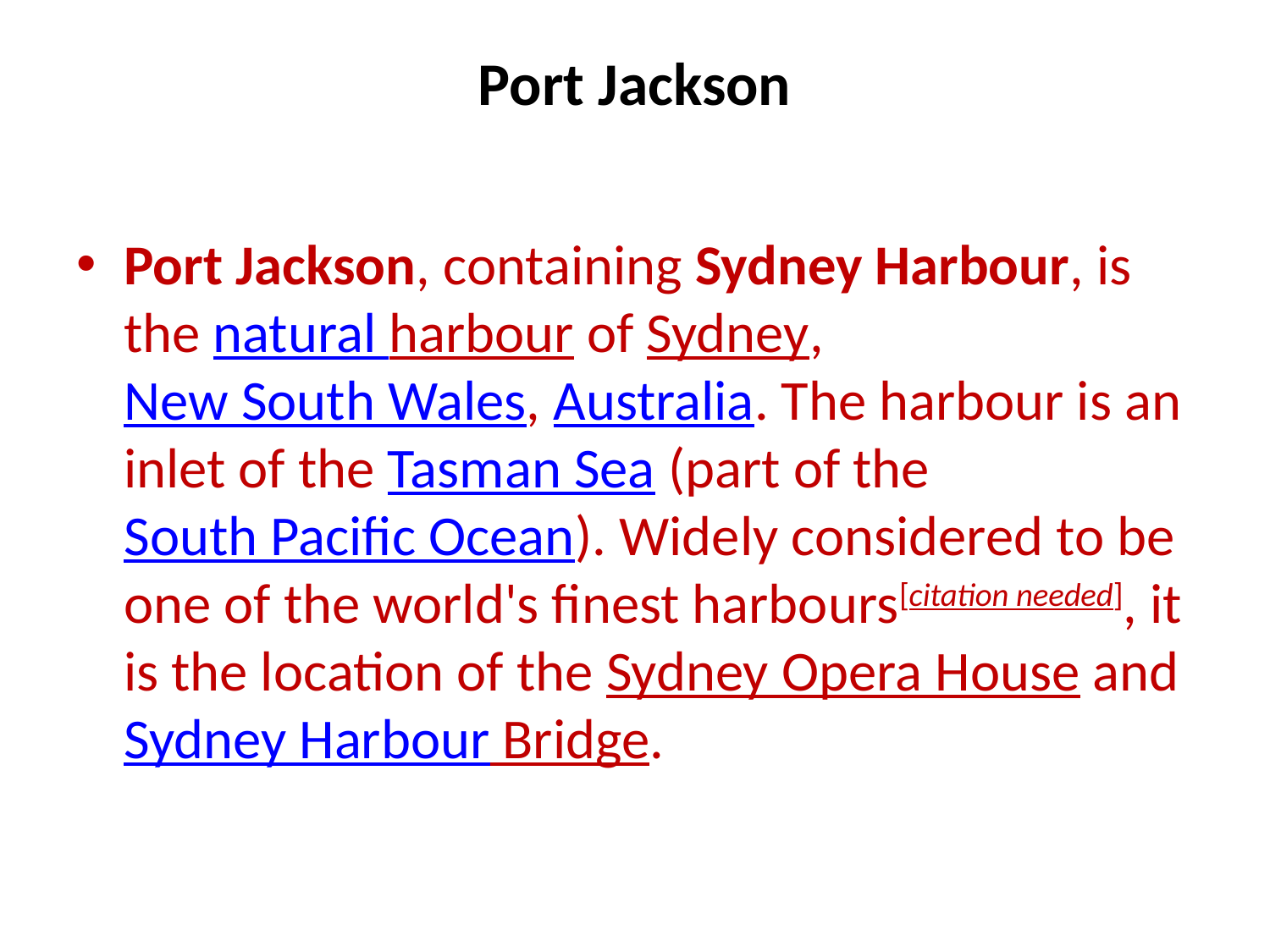

# Port Jackson
Port Jackson, containing Sydney Harbour, is the natural harbour of Sydney, New South Wales, Australia. The harbour is an inlet of the Tasman Sea (part of the South Pacific Ocean). Widely considered to be one of the world's finest harbours[citation needed], it is the location of the Sydney Opera House and Sydney Harbour Bridge.